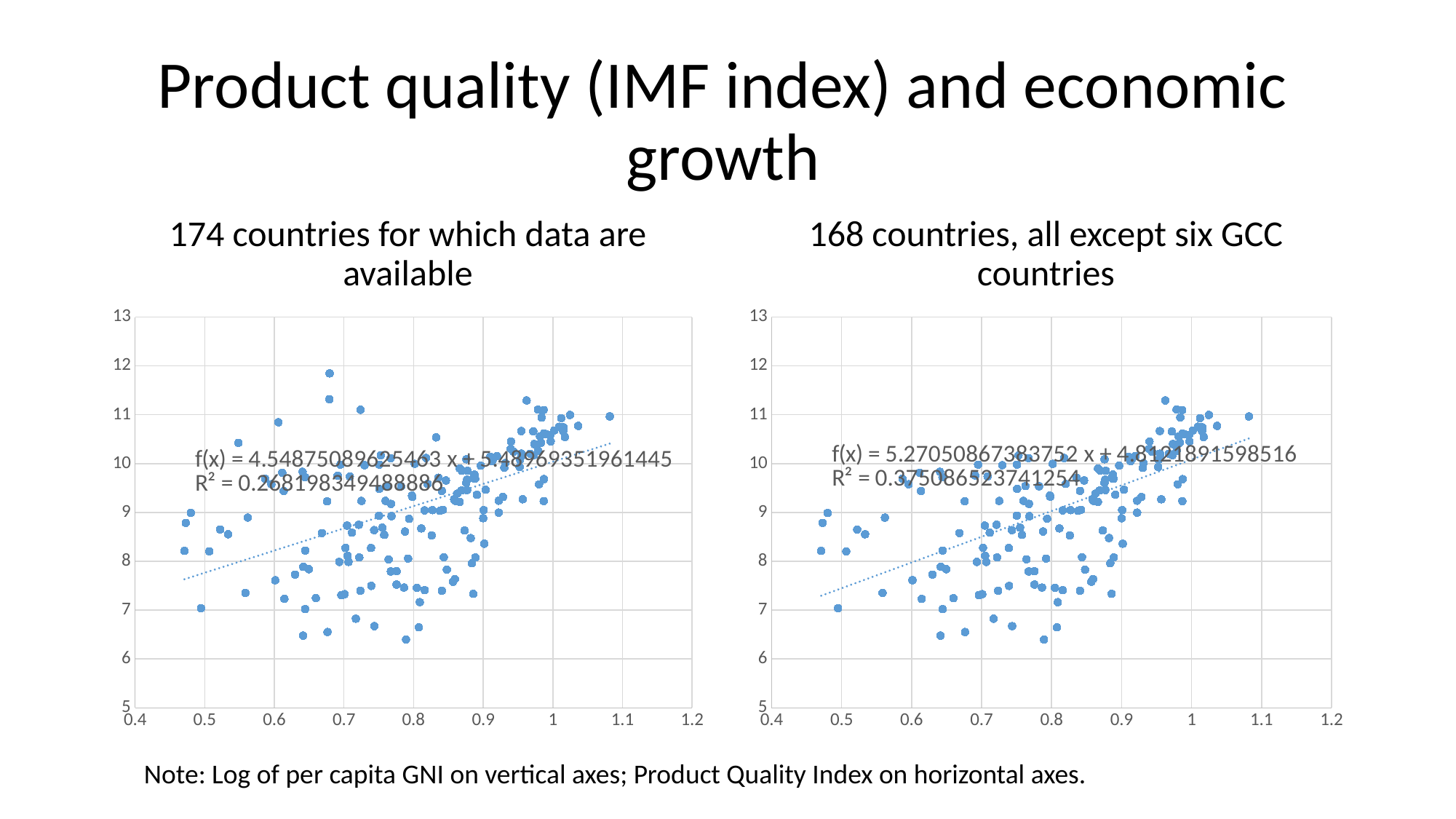

# Product quality (IMF index) and economic growth
174 countries for which data are available
168 countries, all except six GCC countries

### Chart

| Category |  |
|---|---|

### Chart

| Category |  |
|---|---|
Note: Log of per capita GNI on vertical axes; Product Quality Index on horizontal axes.